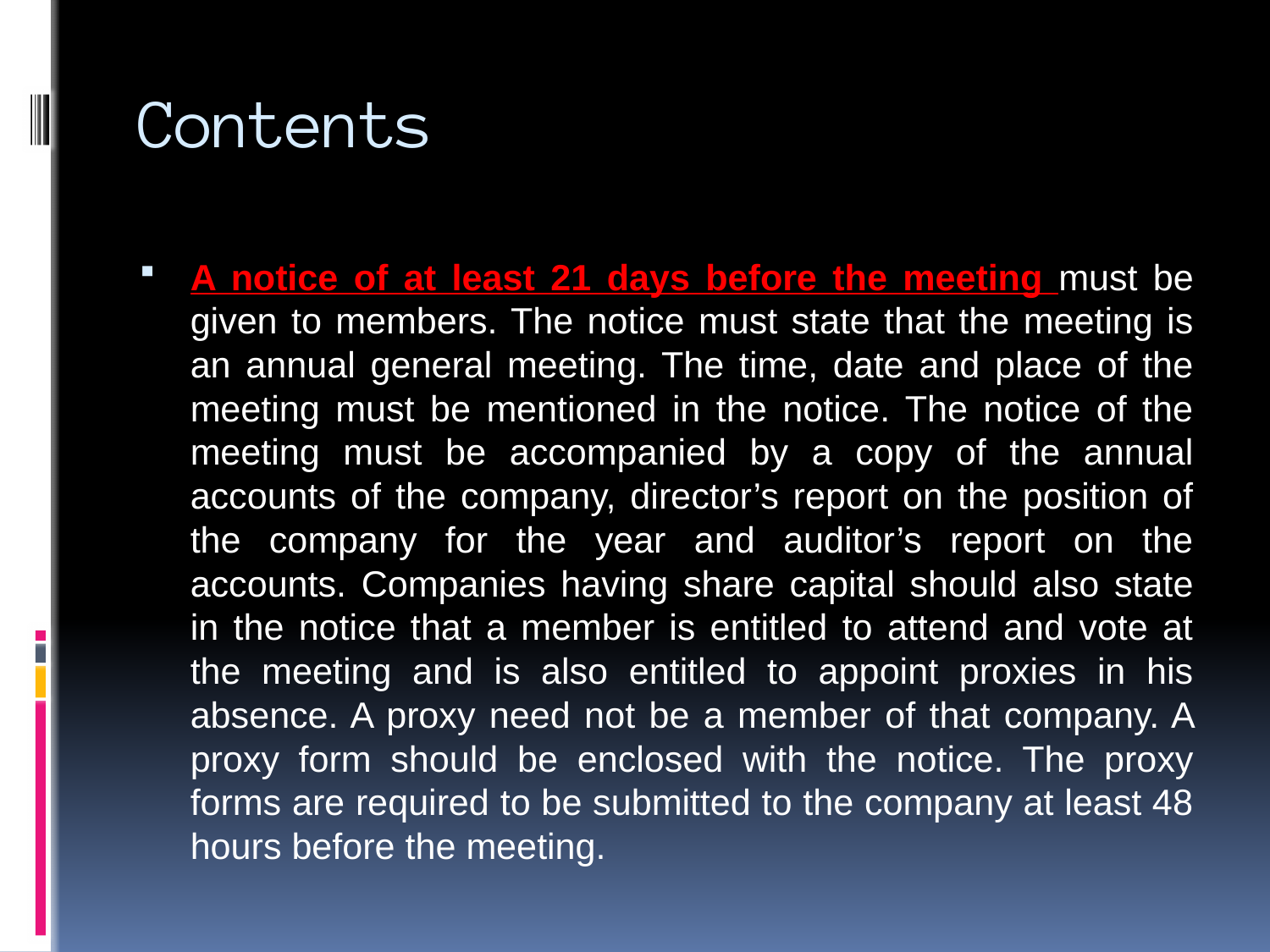

# Contents
A notice of at least 21 days before the meeting must be given to members. The notice must state that the meeting is an annual general meeting. The time, date and place of the meeting must be mentioned in the notice. The notice of the meeting must be accompanied by a copy of the annual accounts of the company, director’s report on the position of the company for the year and auditor’s report on the accounts. Companies having share capital should also state in the notice that a member is entitled to attend and vote at the meeting and is also entitled to appoint proxies in his absence. A proxy need not be a member of that company. A proxy form should be enclosed with the notice. The proxy forms are required to be submitted to the company at least 48 hours before the meeting.